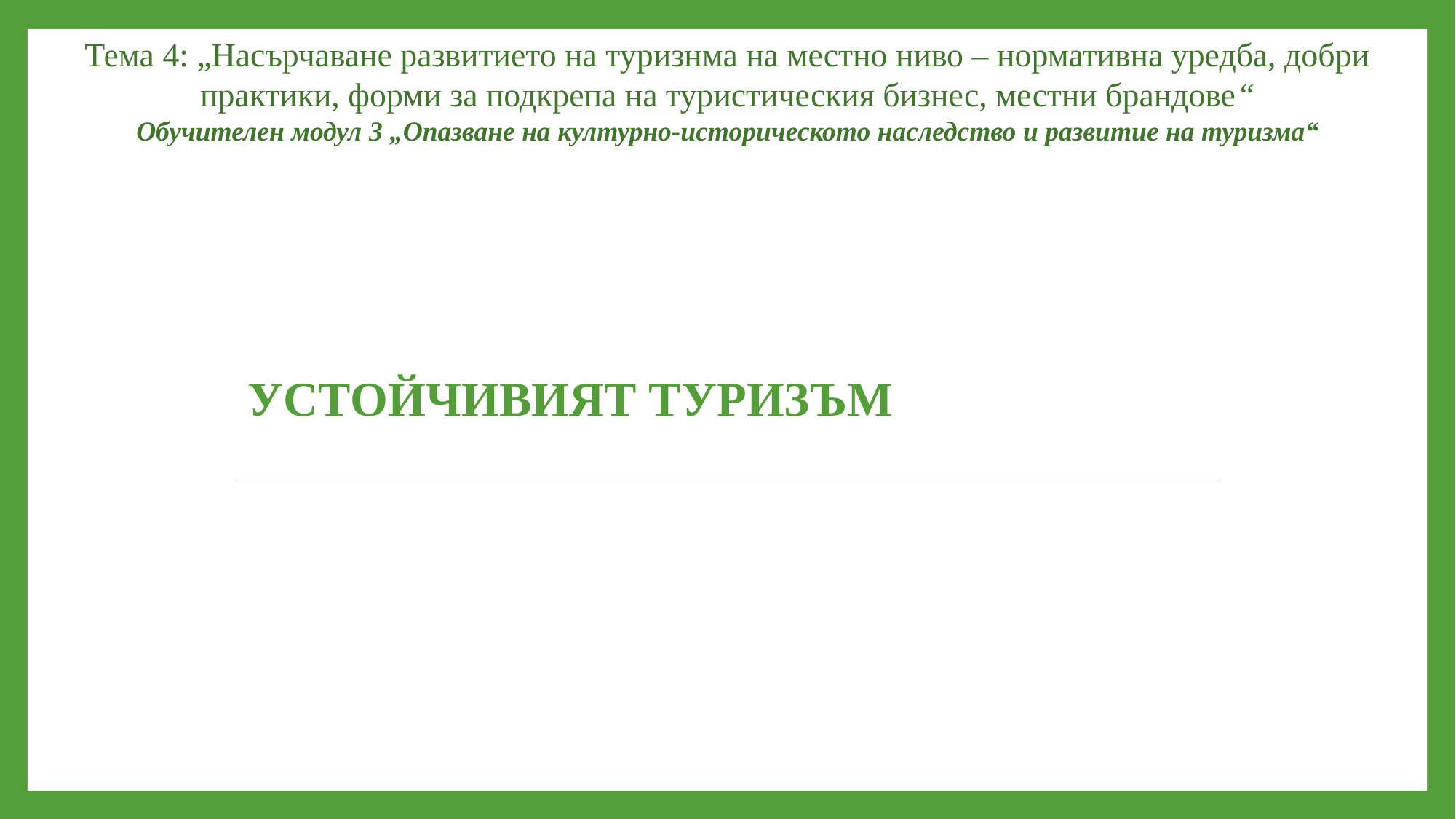

Тема 4: „Насърчаване развитието на туризнма на местно ниво – нормативна уредба, добри практики, форми за подкрепа на туристическия бизнес, местни брандове“
Обучителен модул 3 „Опазване на културно-историческото наследство и развитие на туризма“
# УСТОЙЧИВИЯТ ТУРИЗЪМ